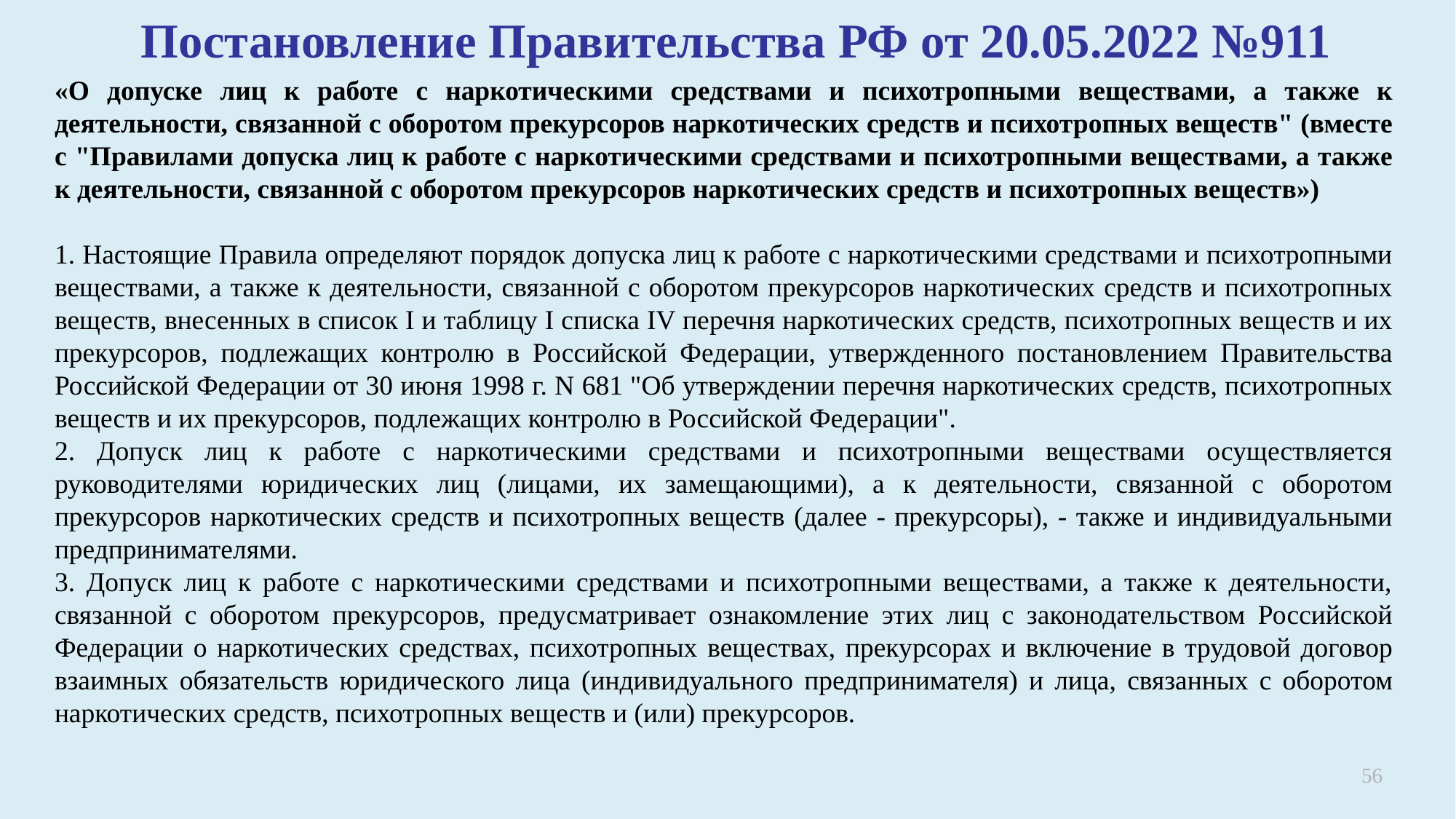

# Постановление Правительства РФ от 20.05.2022 №911
«О допуске лиц к работе с наркотическими средствами и психотропными веществами, а также к деятельности, связанной с оборотом прекурсоров наркотических средств и психотропных веществ" (вместе с "Правилами допуска лиц к работе с наркотическими средствами и психотропными веществами, а также к деятельности, связанной с оборотом прекурсоров наркотических средств и психотропных веществ»)

1. Настоящие Правила определяют порядок допуска лиц к работе с наркотическими средствами и психотропными веществами, а также к деятельности, связанной с оборотом прекурсоров наркотических средств и психотропных веществ, внесенных в список I и таблицу I списка IV перечня наркотических средств, психотропных веществ и их прекурсоров, подлежащих контролю в Российской Федерации, утвержденного постановлением Правительства Российской Федерации от 30 июня 1998 г. N 681 "Об утверждении перечня наркотических средств, психотропных веществ и их прекурсоров, подлежащих контролю в Российской Федерации".
2. Допуск лиц к работе с наркотическими средствами и психотропными веществами осуществляется руководителями юридических лиц (лицами, их замещающими), а к деятельности, связанной с оборотом прекурсоров наркотических средств и психотропных веществ (далее - прекурсоры), - также и индивидуальными предпринимателями.
3. Допуск лиц к работе с наркотическими средствами и психотропными веществами, а также к деятельности, связанной с оборотом прекурсоров, предусматривает ознакомление этих лиц с законодательством Российской Федерации о наркотических средствах, психотропных веществах, прекурсорах и включение в трудовой договор взаимных обязательств юридического лица (индивидуального предпринимателя) и лица, связанных с оборотом наркотических средств, психотропных веществ и (или) прекурсоров.

56